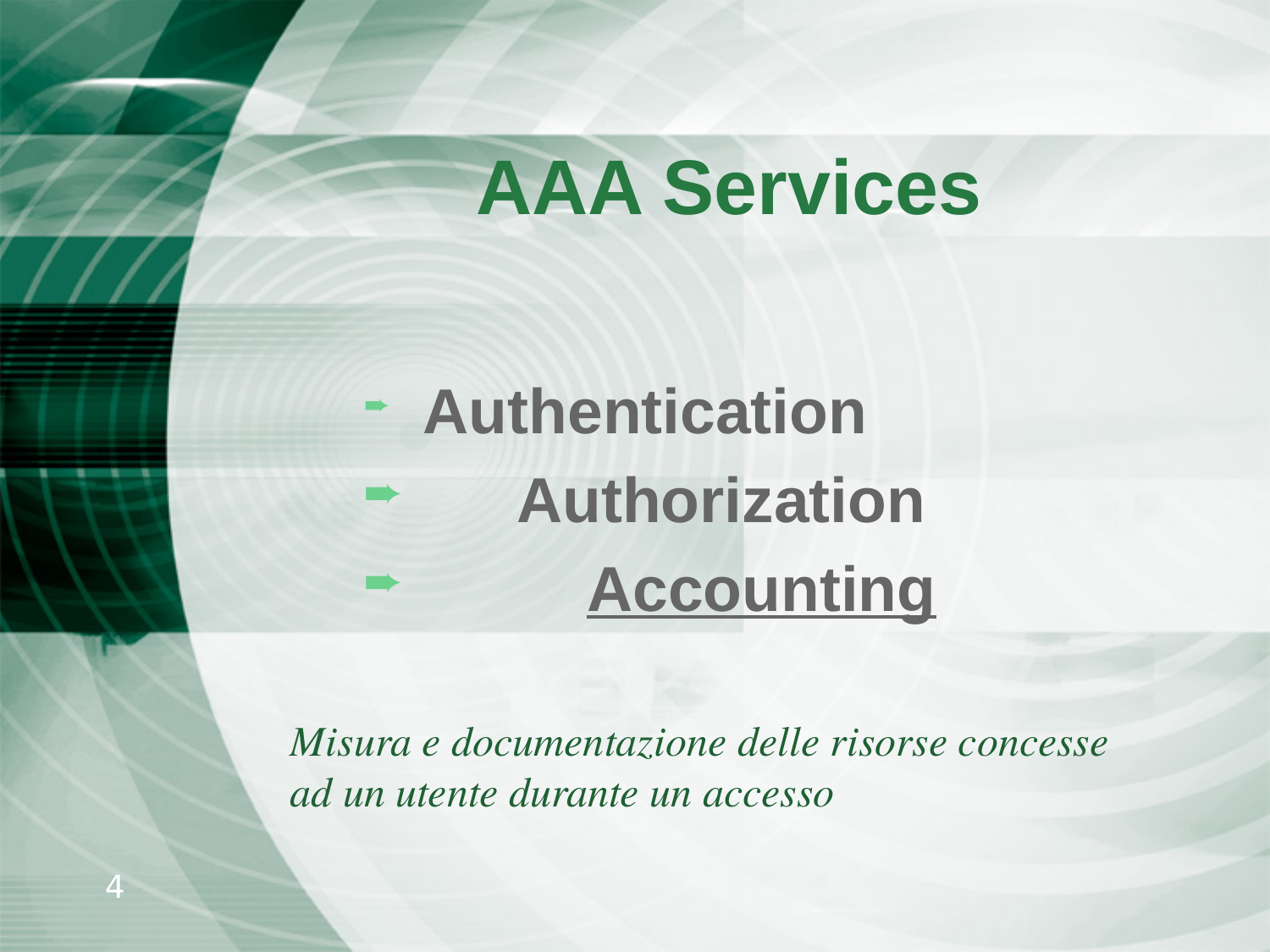

# AAA Services
 Authentication
      Authorization
          Accounting
Misura e documentazione delle risorse concesse ad un utente durante un accesso